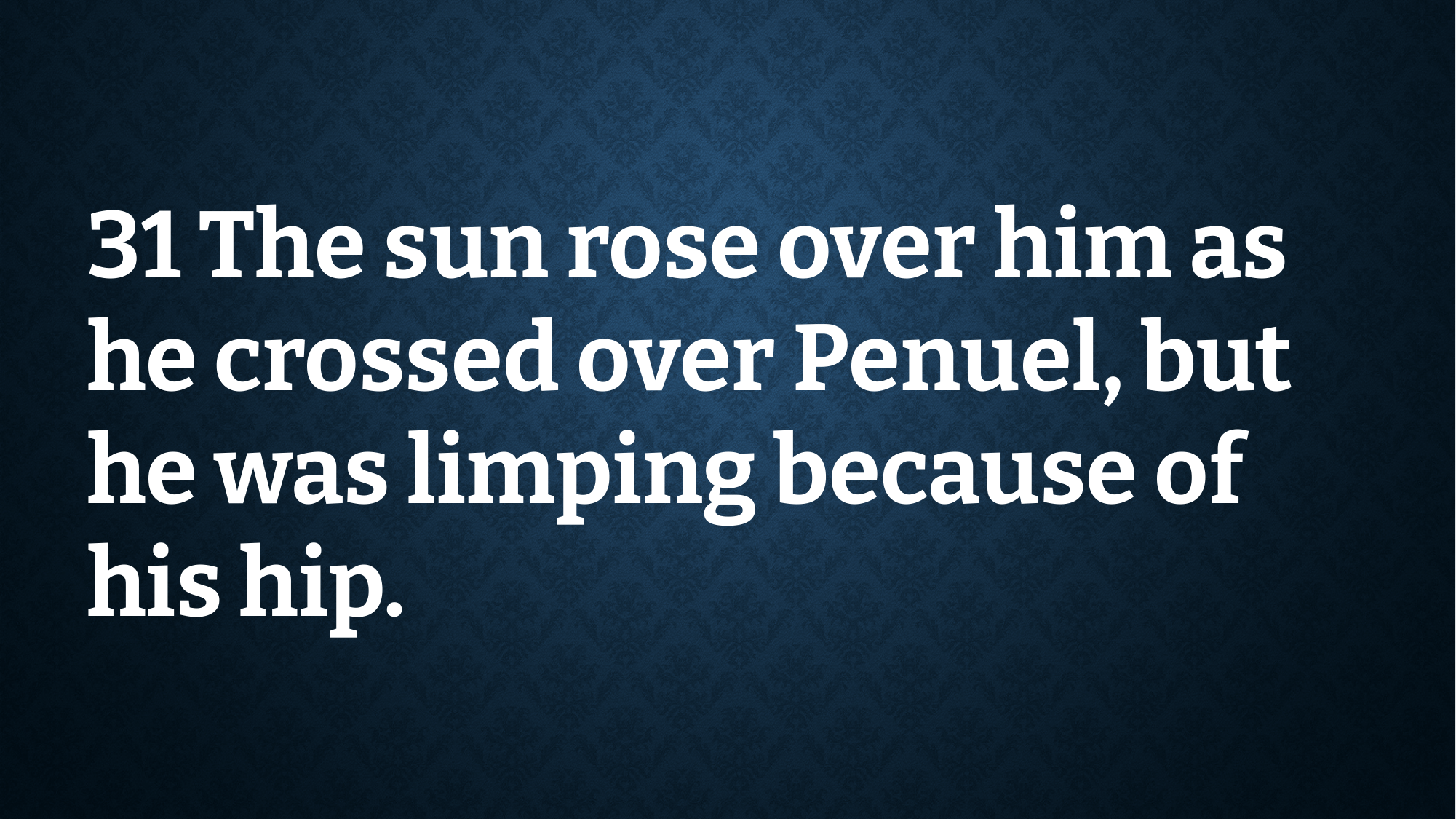

31 The sun rose over him as he crossed over Penuel, but he was limping because of his hip.